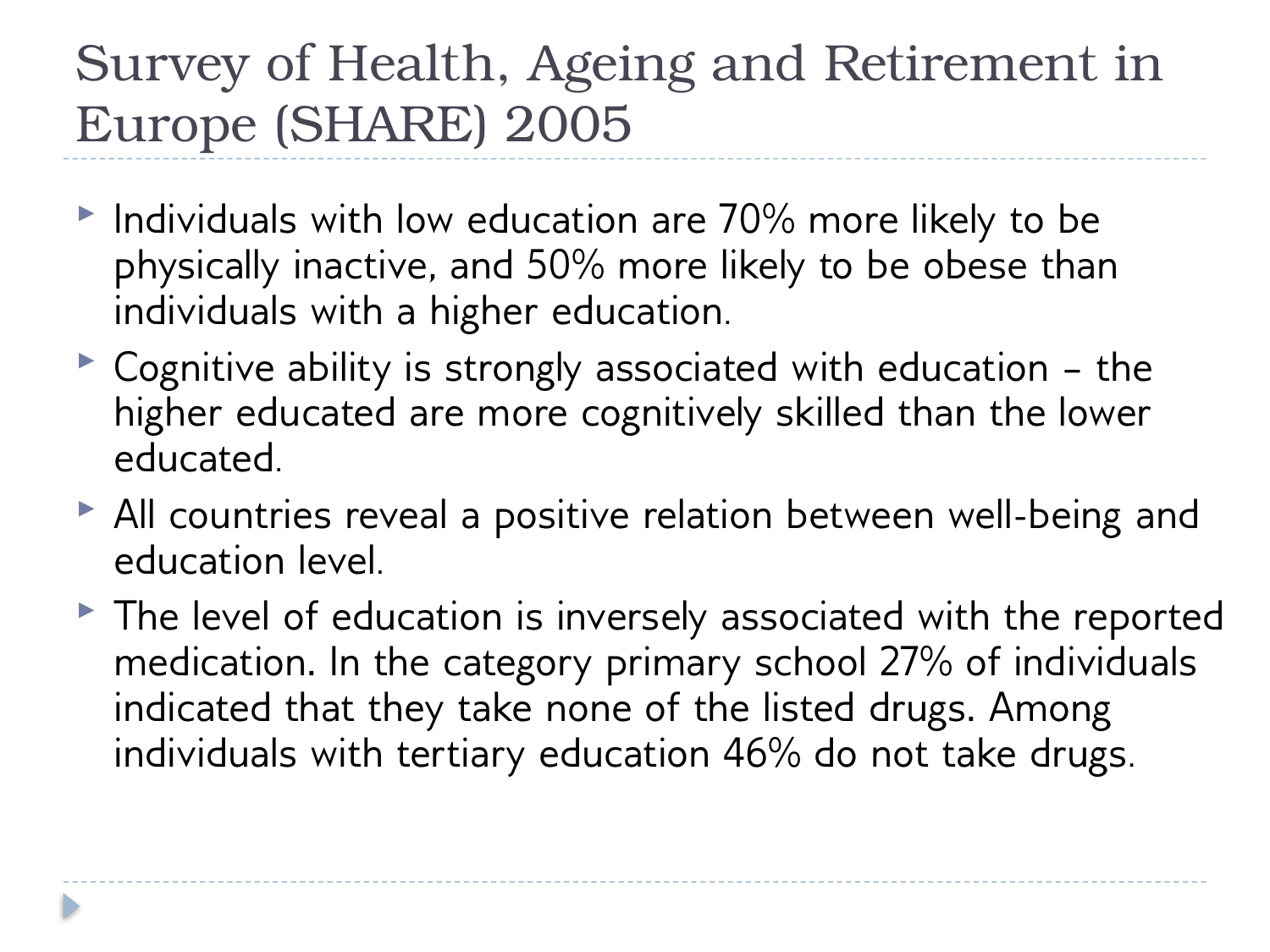

# Survey of Health, Ageing and Retirement in Europe (SHARE) 2005
Individuals with low education are 70% more likely to be physically inactive, and 50% more likely to be obese than individuals with a higher education.
Cognitive ability is strongly associated with education – the higher educated are more cognitively skilled than the lower educated.
All countries reveal a positive relation between well-being and education level.
The level of education is inversely associated with the reported medication. In the category primary school 27% of individuals indicated that they take none of the listed drugs. Among individuals with tertiary education 46% do not take drugs.